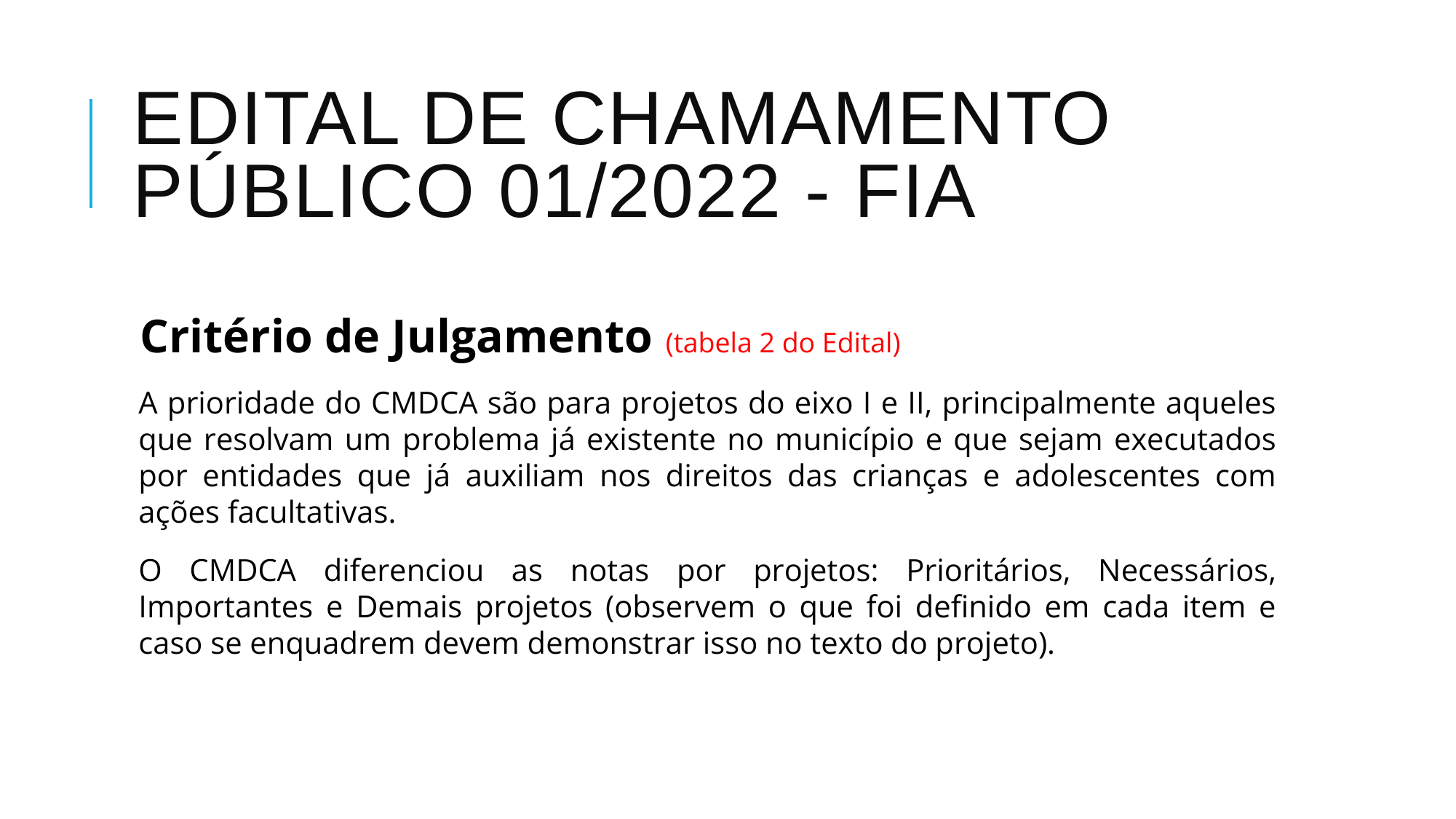

# Edital de chamamento público 01/2022 - Fia
Critério de Julgamento (tabela 2 do Edital)
A prioridade do CMDCA são para projetos do eixo I e II, principalmente aqueles que resolvam um problema já existente no município e que sejam executados por entidades que já auxiliam nos direitos das crianças e adolescentes com ações facultativas.
O CMDCA diferenciou as notas por projetos: Prioritários, Necessários, Importantes e Demais projetos (observem o que foi definido em cada item e caso se enquadrem devem demonstrar isso no texto do projeto).